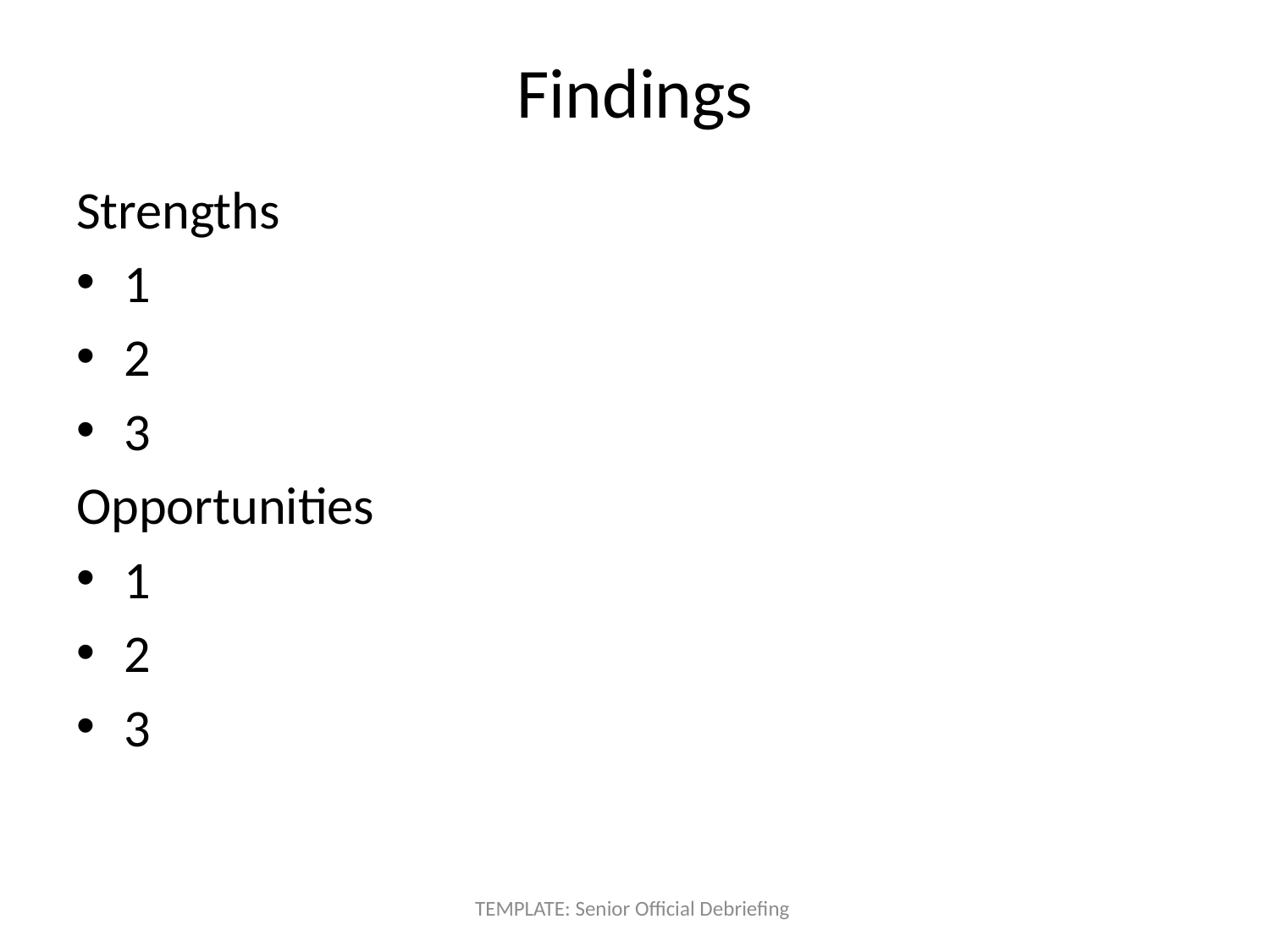

# Findings
Strengths
1
2
3
Opportunities
1
2
3
TEMPLATE: Senior Official Debriefing